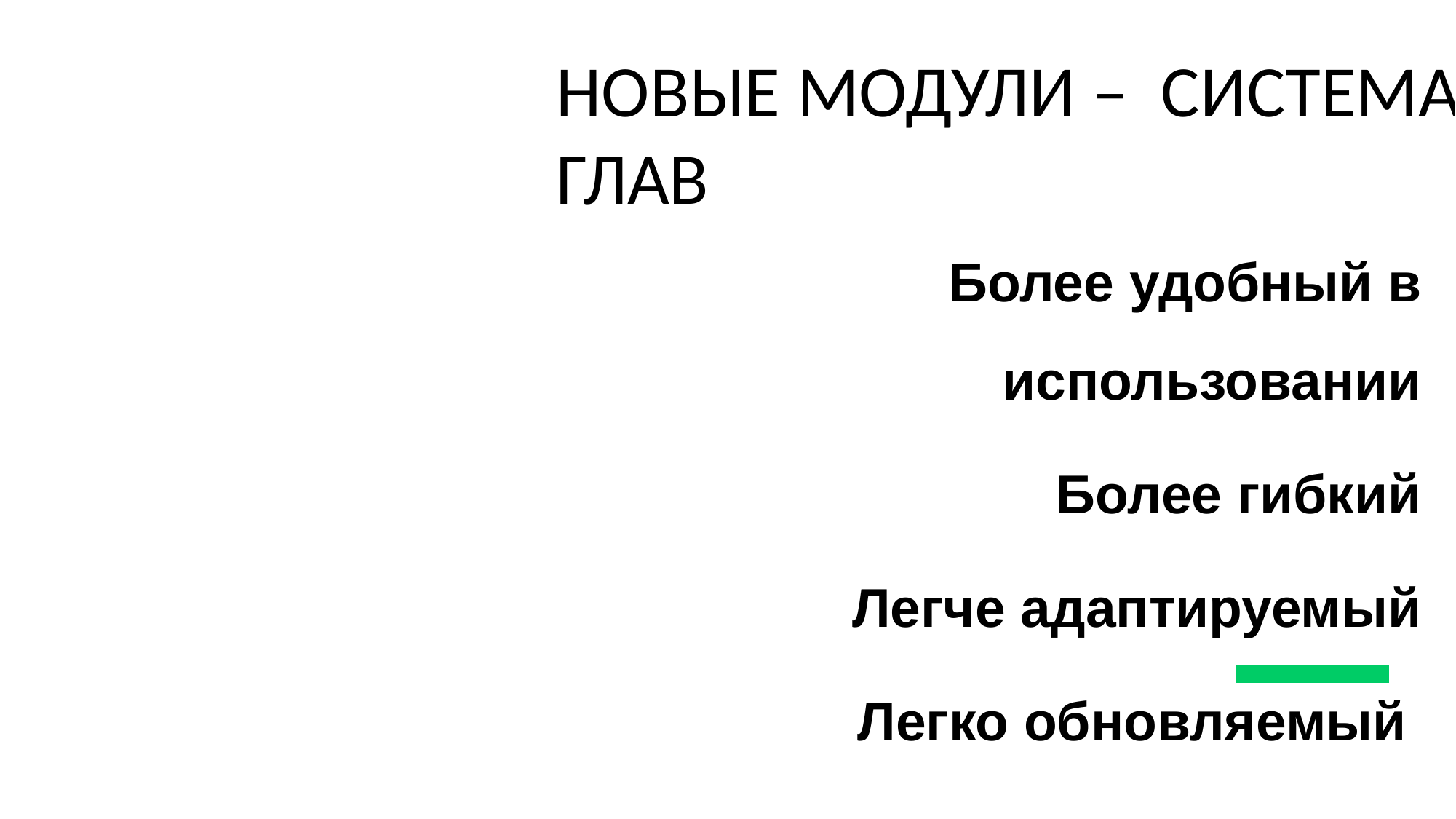

НОВЫЕ МОДУЛИ –  СИСТЕМА ГЛАВ
Более удобный в использовании
Более гибкий
Легче адаптируемый
Легко обновляемый